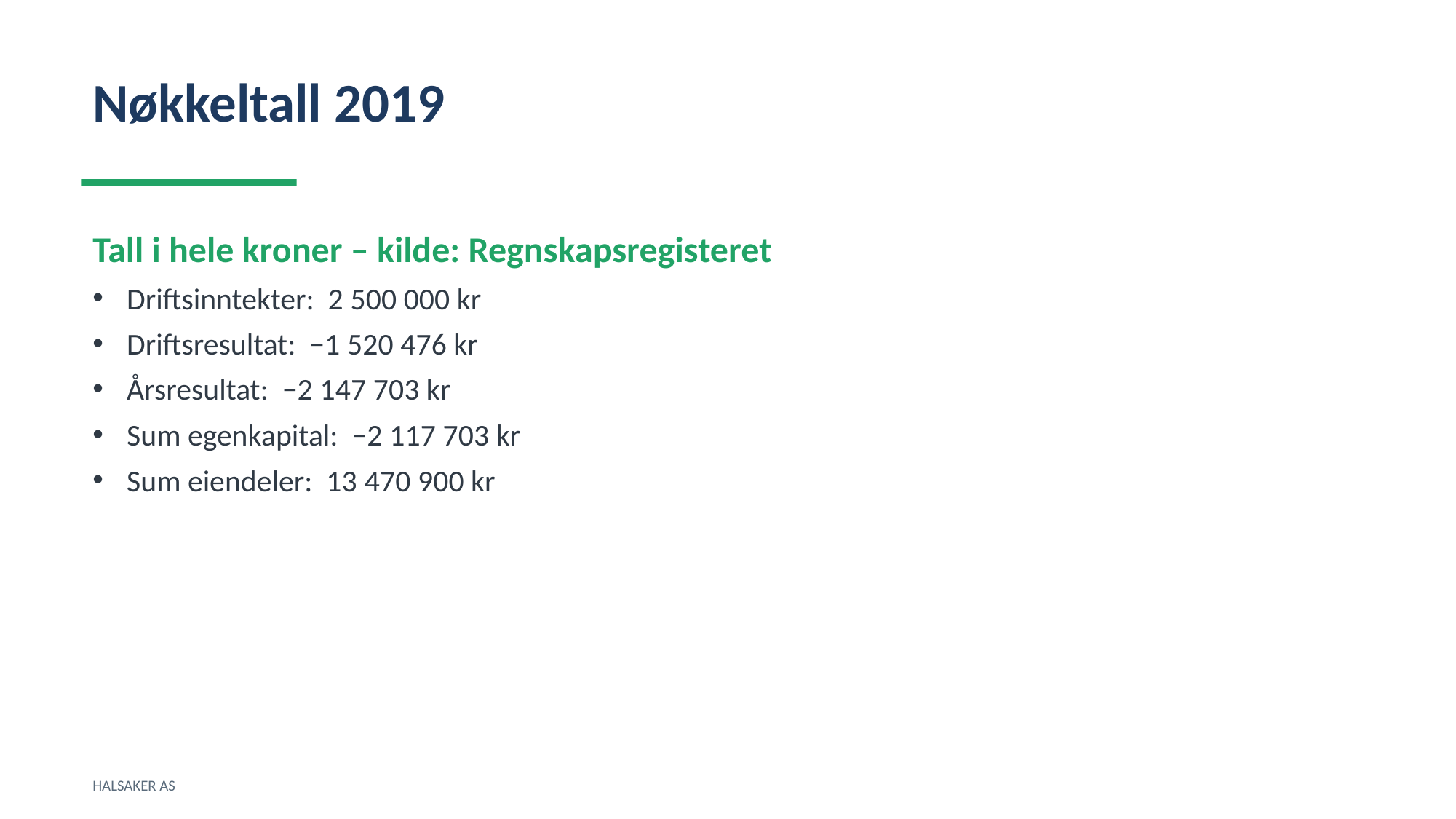

Nøkkeltall 2019

Tall i hele kroner – kilde: Regnskapsregisteret
Driftsinntekter:  2 500 000 kr
Driftsresultat:  −1 520 476 kr
Årsresultat:  −2 147 703 kr
Sum egenkapital:  −2 117 703 kr
Sum eiendeler:  13 470 900 kr
HALSAKER AS